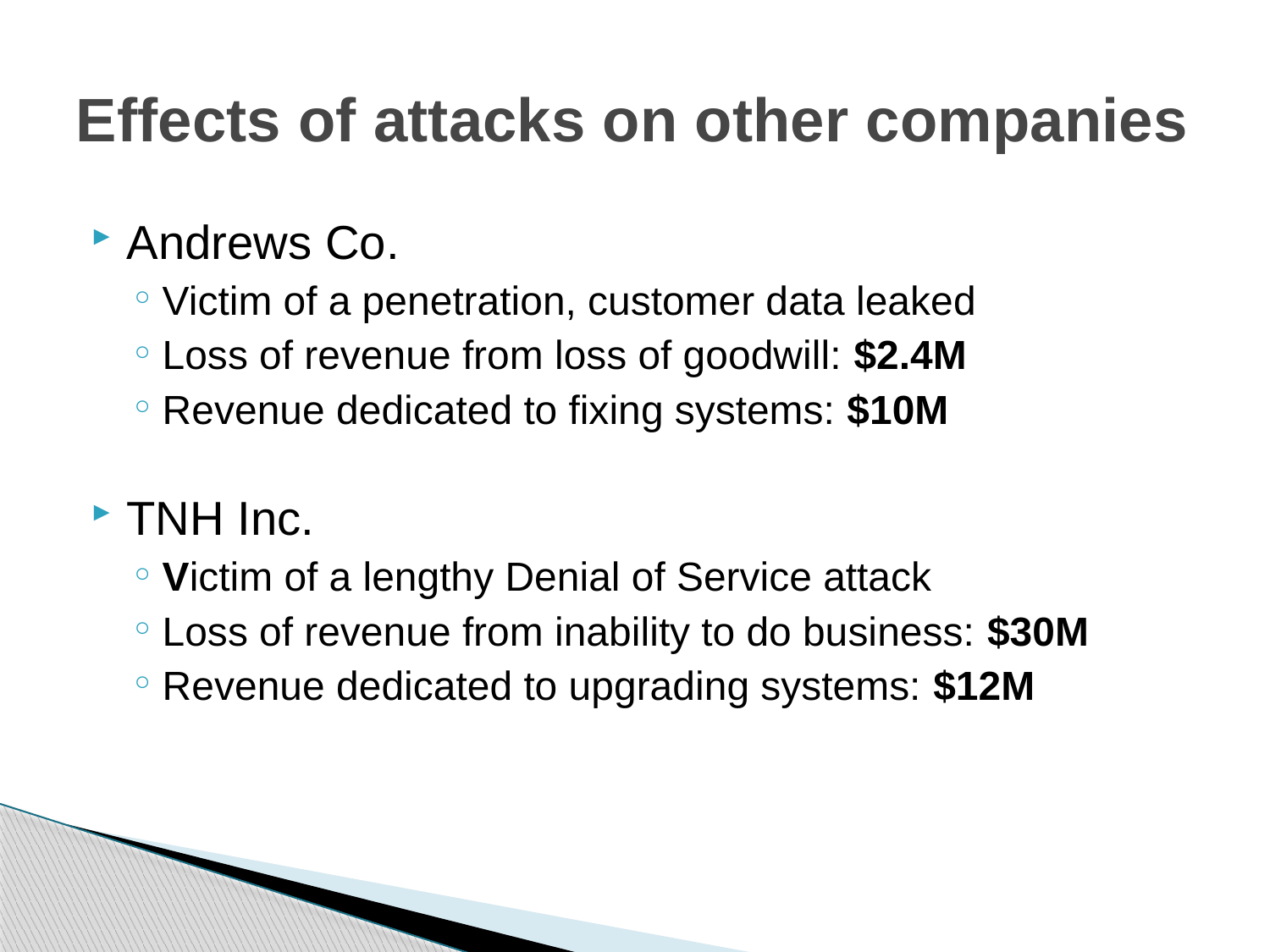

# Effects of attacks on other companies
Andrews Co.
Victim of a penetration, customer data leaked
Loss of revenue from loss of goodwill: $2.4M
Revenue dedicated to fixing systems: $10M
TNH Inc.
Victim of a lengthy Denial of Service attack
Loss of revenue from inability to do business: $30M
Revenue dedicated to upgrading systems: $12M